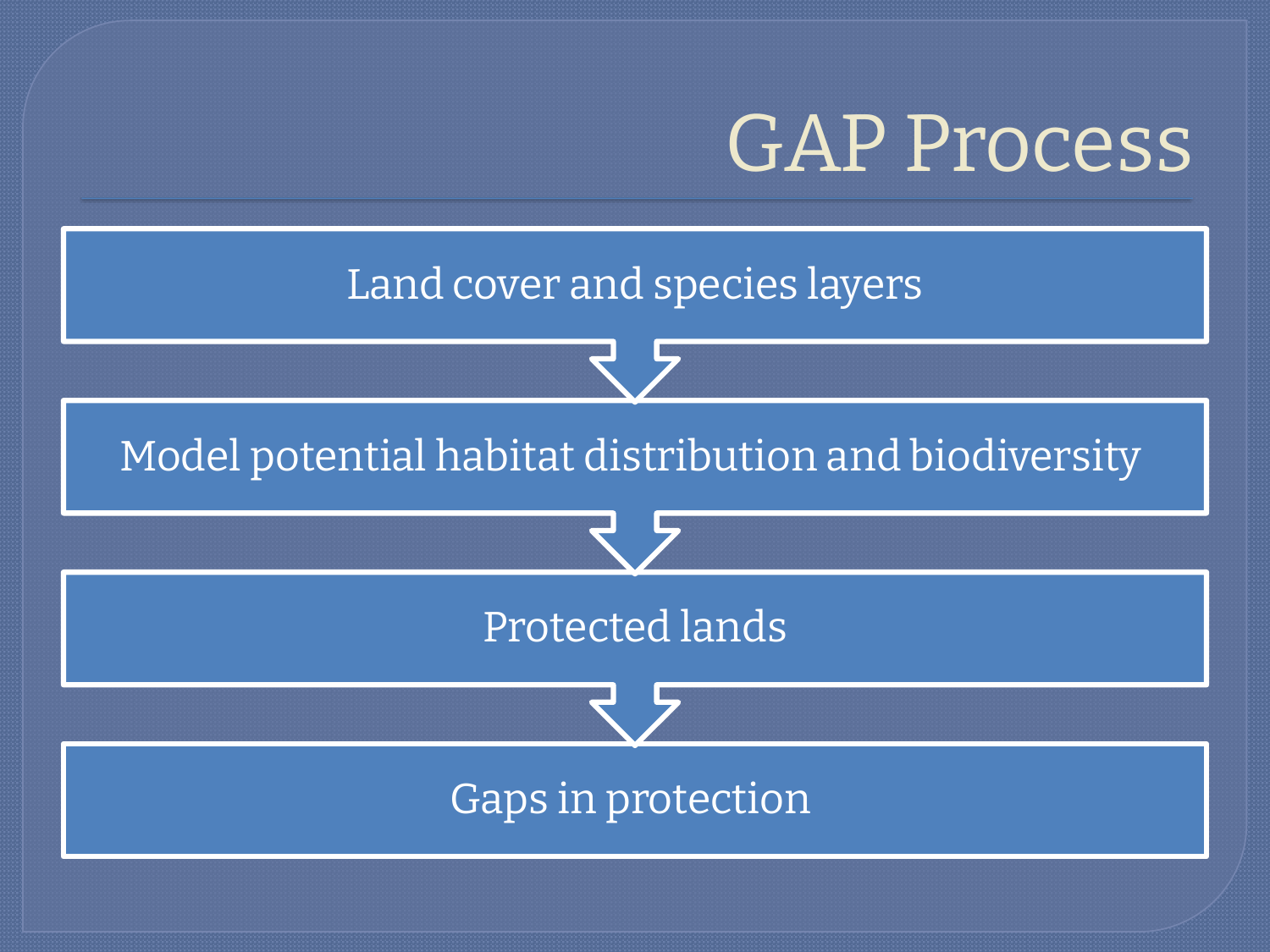

# GAP Process
Gaps in protection
Protected lands
Model potential habitat distribution and biodiversity
Land cover and species layers